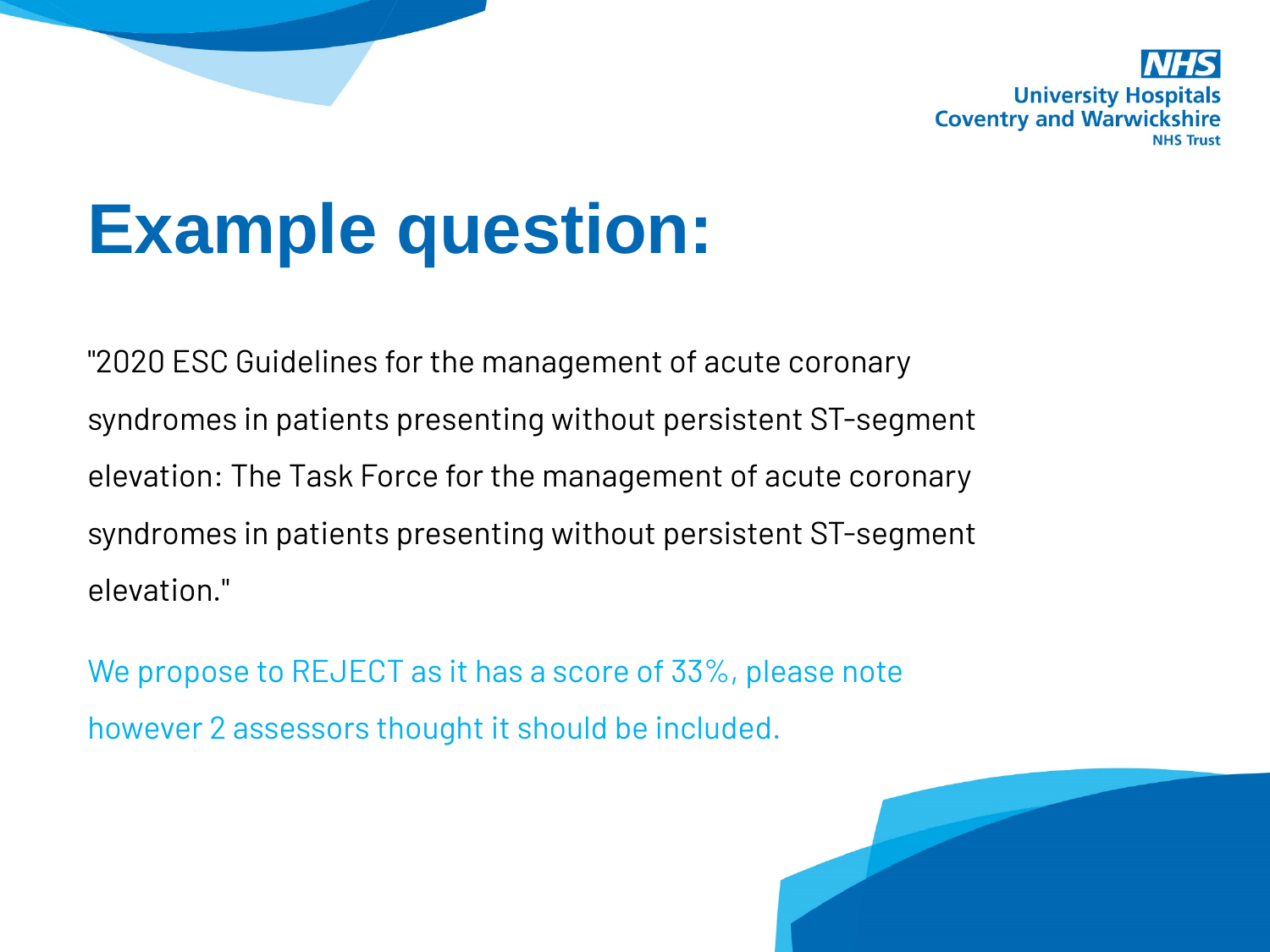

# Example question:
"2020 ESC Guidelines for the management of acute coronary syndromes in patients presenting without persistent ST-segment elevation: The Task Force for the management of acute coronary syndromes in patients presenting without persistent ST-segment elevation."
We propose to REJECT as it has a score of 33%, please note however 2 assessors thought it should be included.